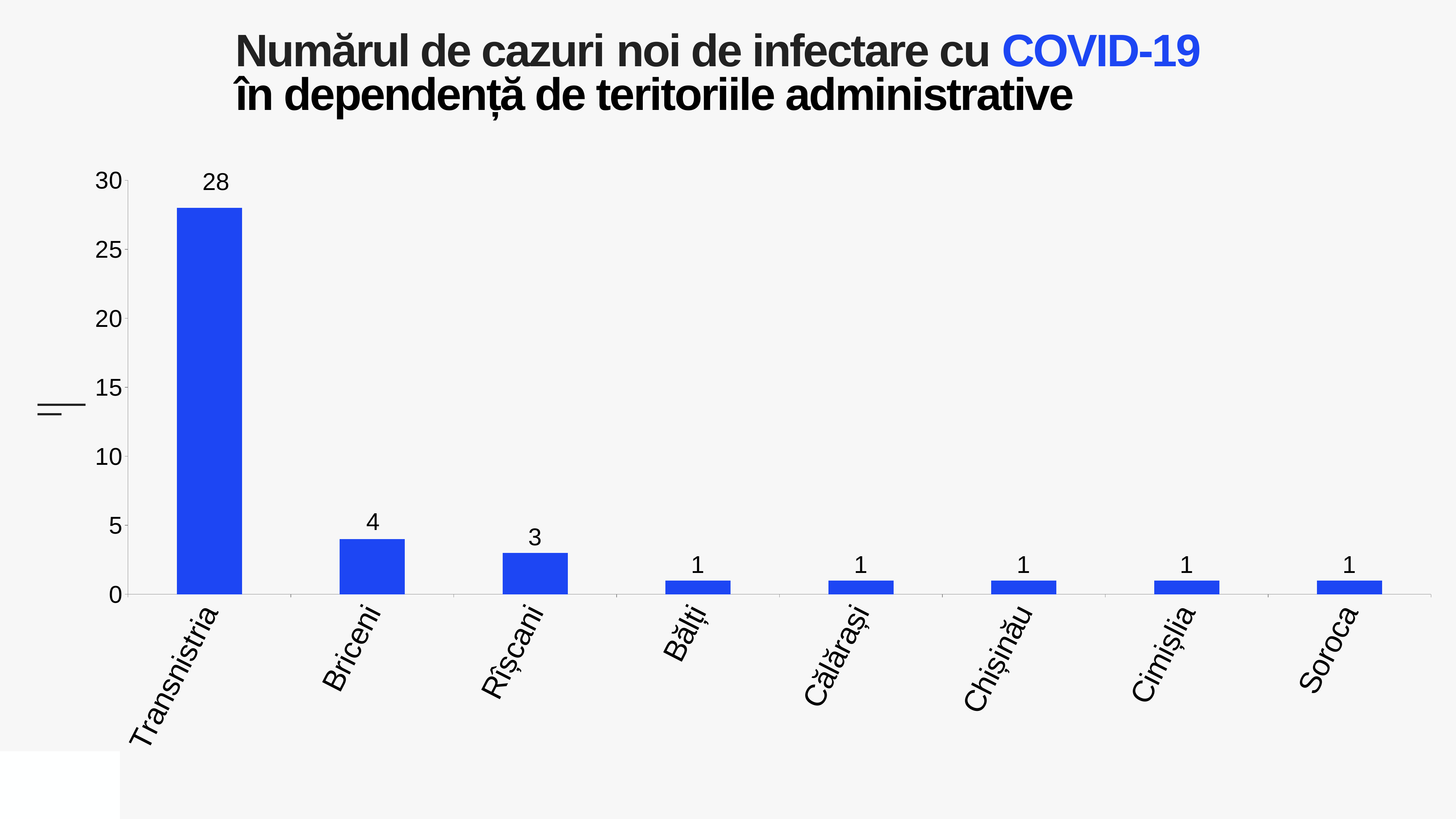

Numărul de cazuri noi de infectare cu COVID-19
în dependență de teritoriile administrative

### Chart

| Category | Cazuri |
|---|---|
| Transnistria | 28.0 |
| Briceni | 4.0 |
| Rîșcani | 3.0 |
| Bălți | 1.0 |
| Călărași | 1.0 |
| Chișinău | 1.0 |
| Cimișlia | 1.0 |
| Soroca | 1.0 |